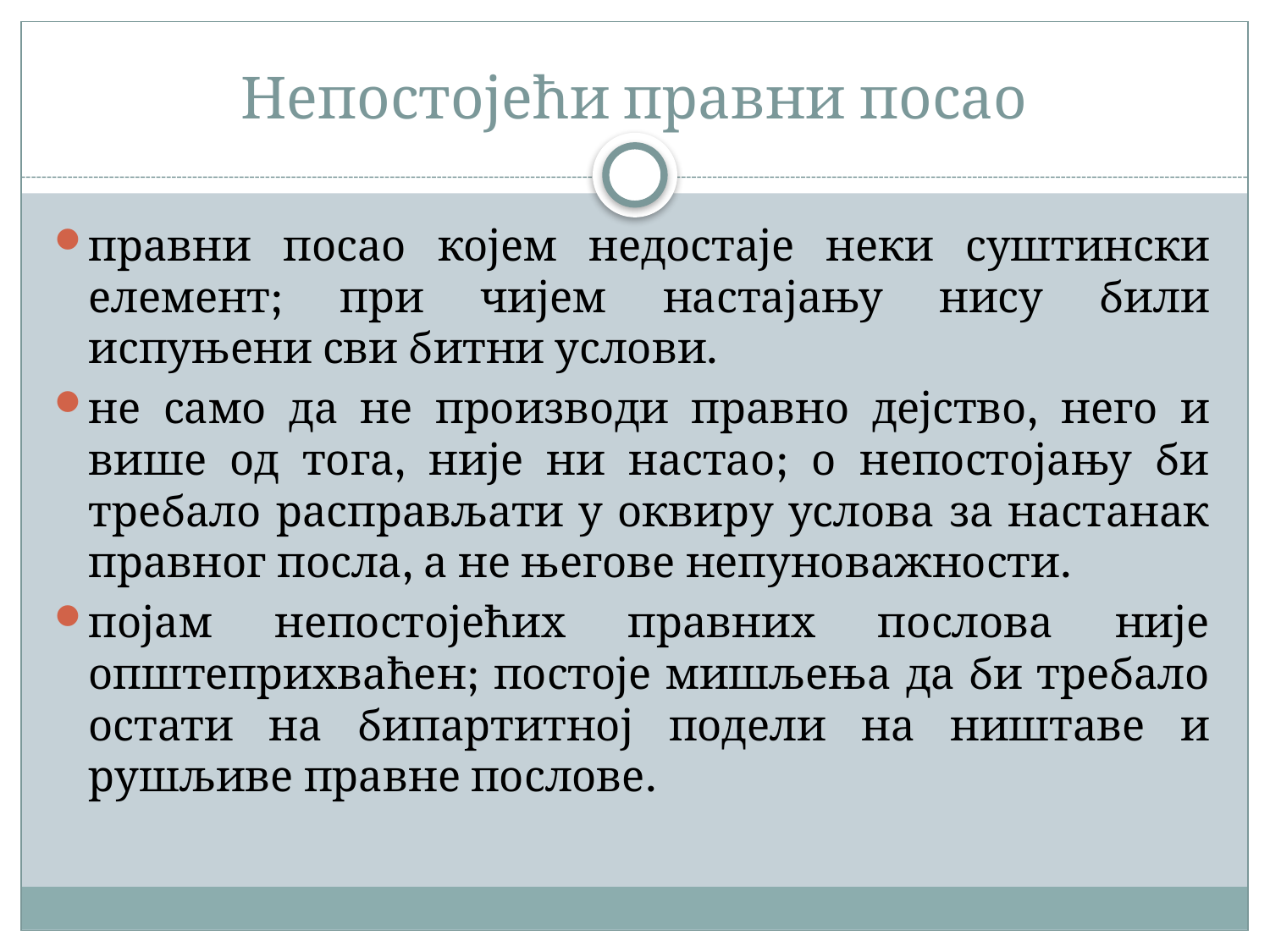

# Непостојећи правни посао
правни посао којем недостаје неки суштински елемент; при чијем настајању нису били испуњени сви битни услови.
не само да не производи правно дејство, него и више од тога, није ни настао; о непостојању би требало расправљати у оквиру услова за настанак правног посла, а не његове непуноважности.
појам непостојећих правних послова није општеприхваћен; постоје мишљења да би требало остати на бипартитној подели на ништаве и рушљиве правне послове.